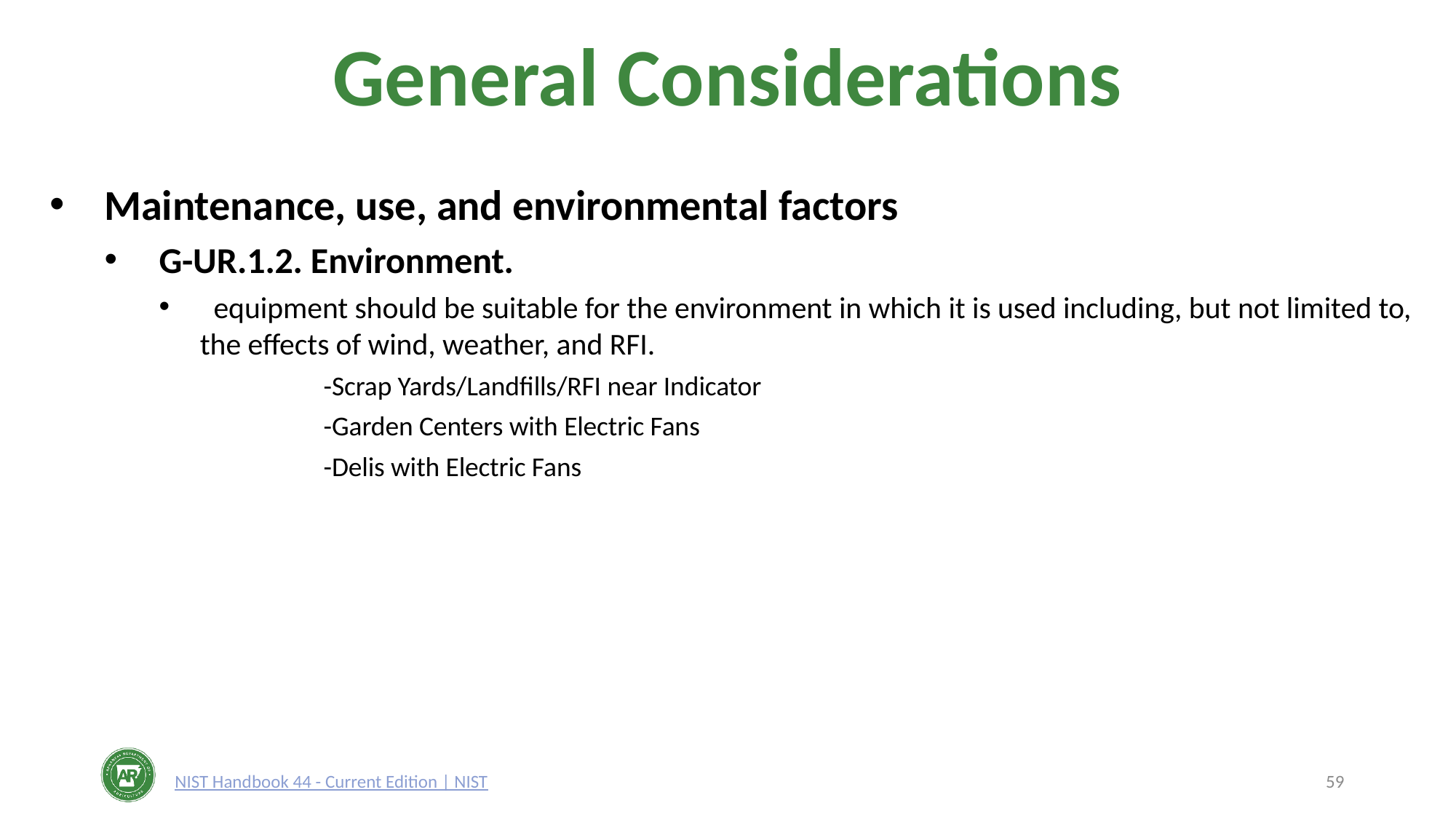

# General Considerations

Maintenance, use, and environmental factors
G-UR.1.2. Environment.
  equipment should be suitable for the environment in which it is used including, but not limited to, the effects of wind, weather, and RFI.
                  -Scrap Yards/Landfills/RFI near Indicator
                  -Garden Centers with Electric Fans
                  -Delis with Electric Fans

NIST Handbook 44 - Current Edition | NIST
59